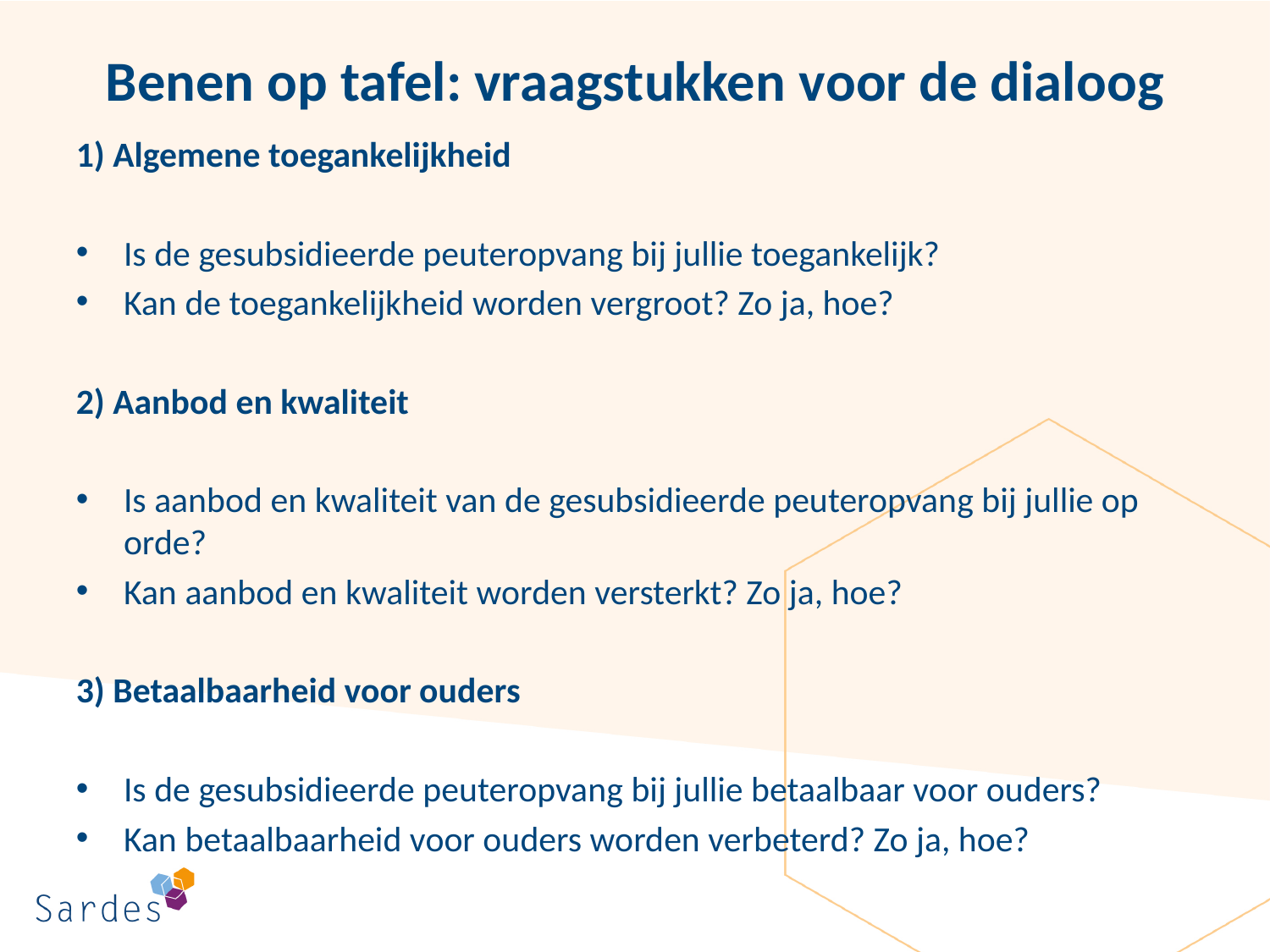

# Benen op tafel: vraagstukken voor de dialoog
1) Algemene toegankelijkheid

Is de gesubsidieerde peuteropvang bij jullie toegankelijk?
Kan de toegankelijkheid worden vergroot? Zo ja, hoe?

2) Aanbod en kwaliteit

Is aanbod en kwaliteit van de gesubsidieerde peuteropvang bij jullie op orde?
Kan aanbod en kwaliteit worden versterkt? Zo ja, hoe?

3) Betaalbaarheid voor ouders

Is de gesubsidieerde peuteropvang bij jullie betaalbaar voor ouders?
Kan betaalbaarheid voor ouders worden verbeterd? Zo ja, hoe?